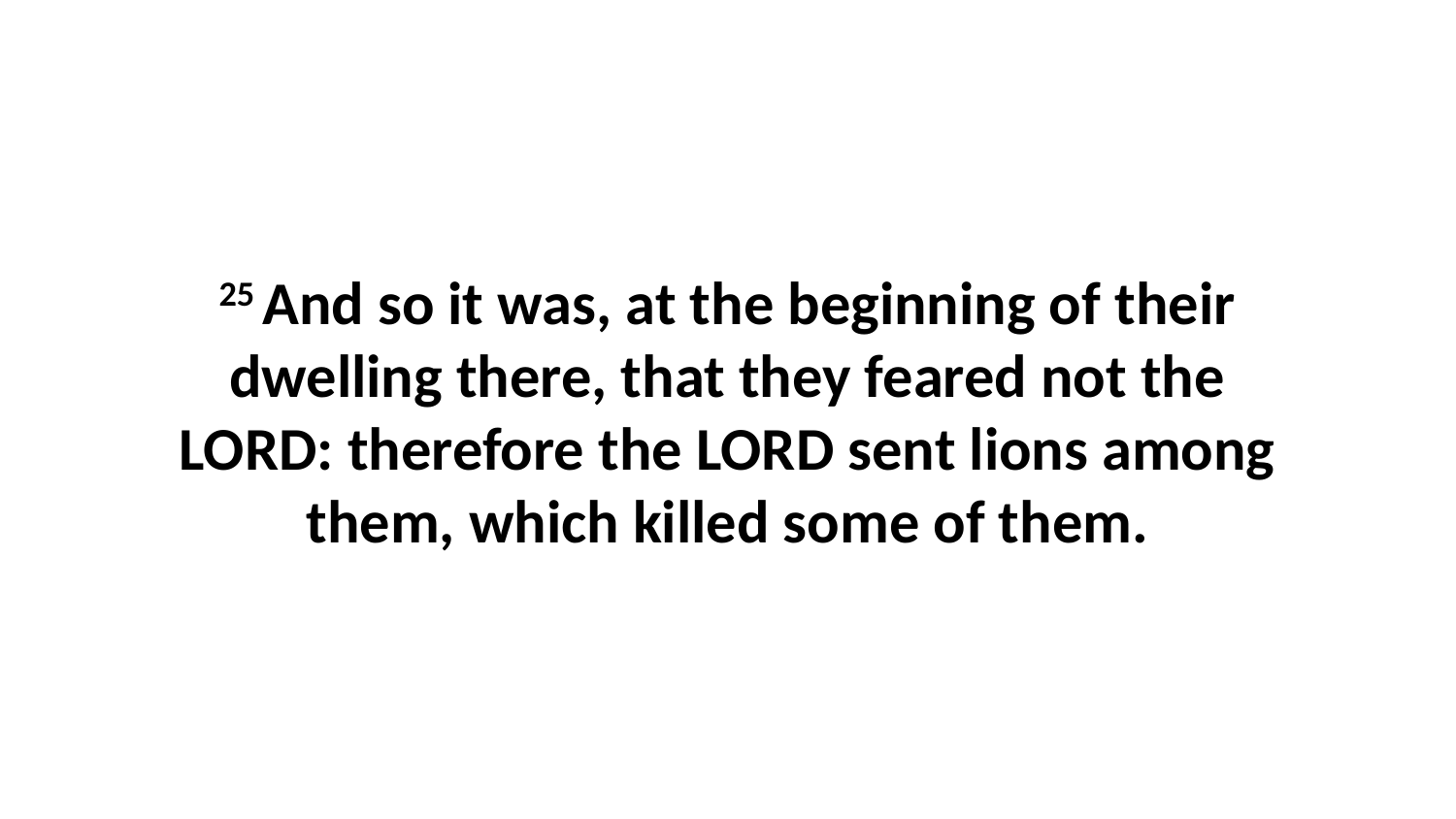

25 And so it was, at the beginning of their dwelling there, that they feared not the LORD: therefore the LORD sent lions among them, which killed some of them.